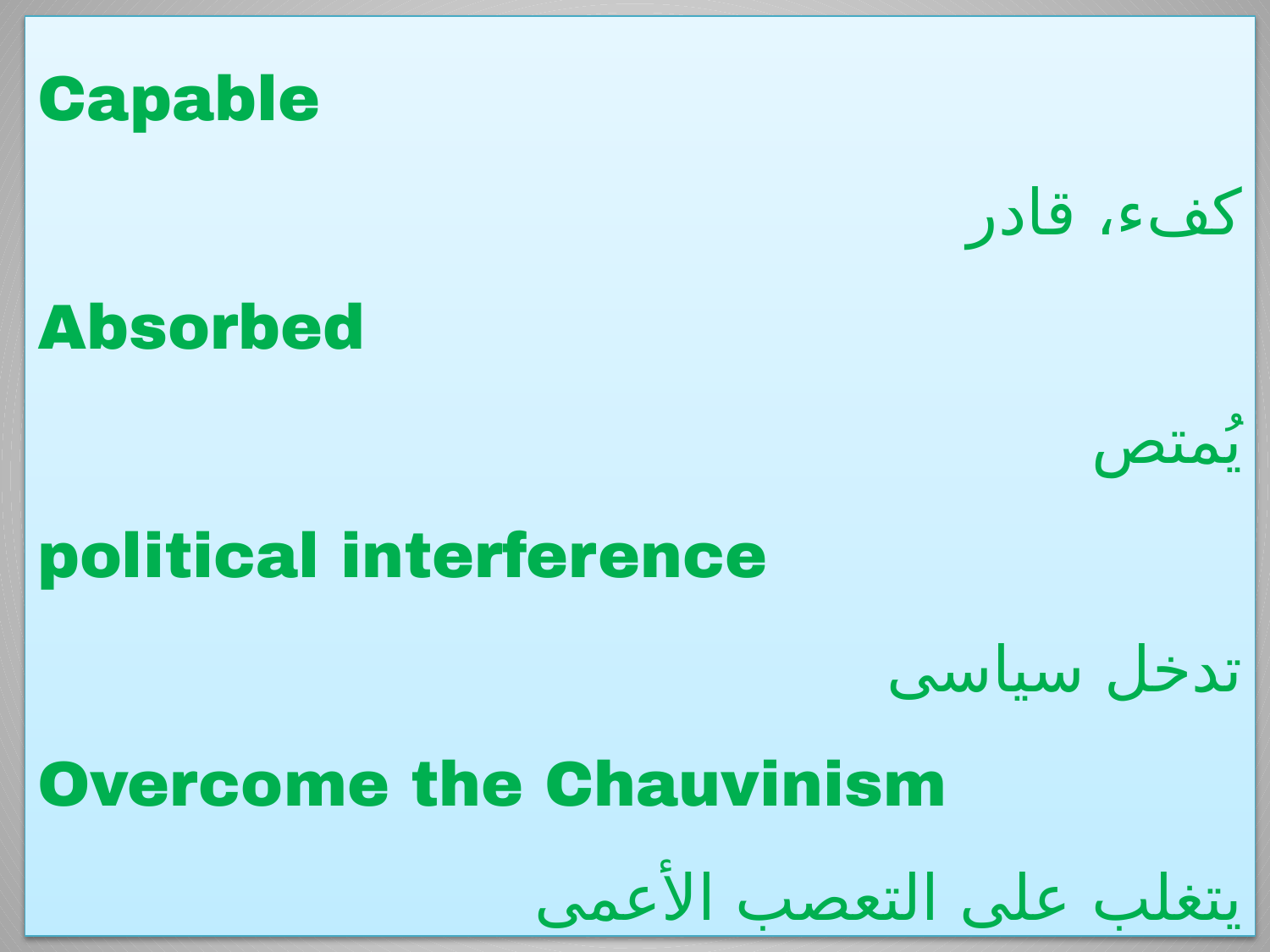

Capable
كفء، قادر
Absorbed
يُمتص
political interference
تدخل سياسى
Overcome the Chauvinism
يتغلب على التعصب الأعمى